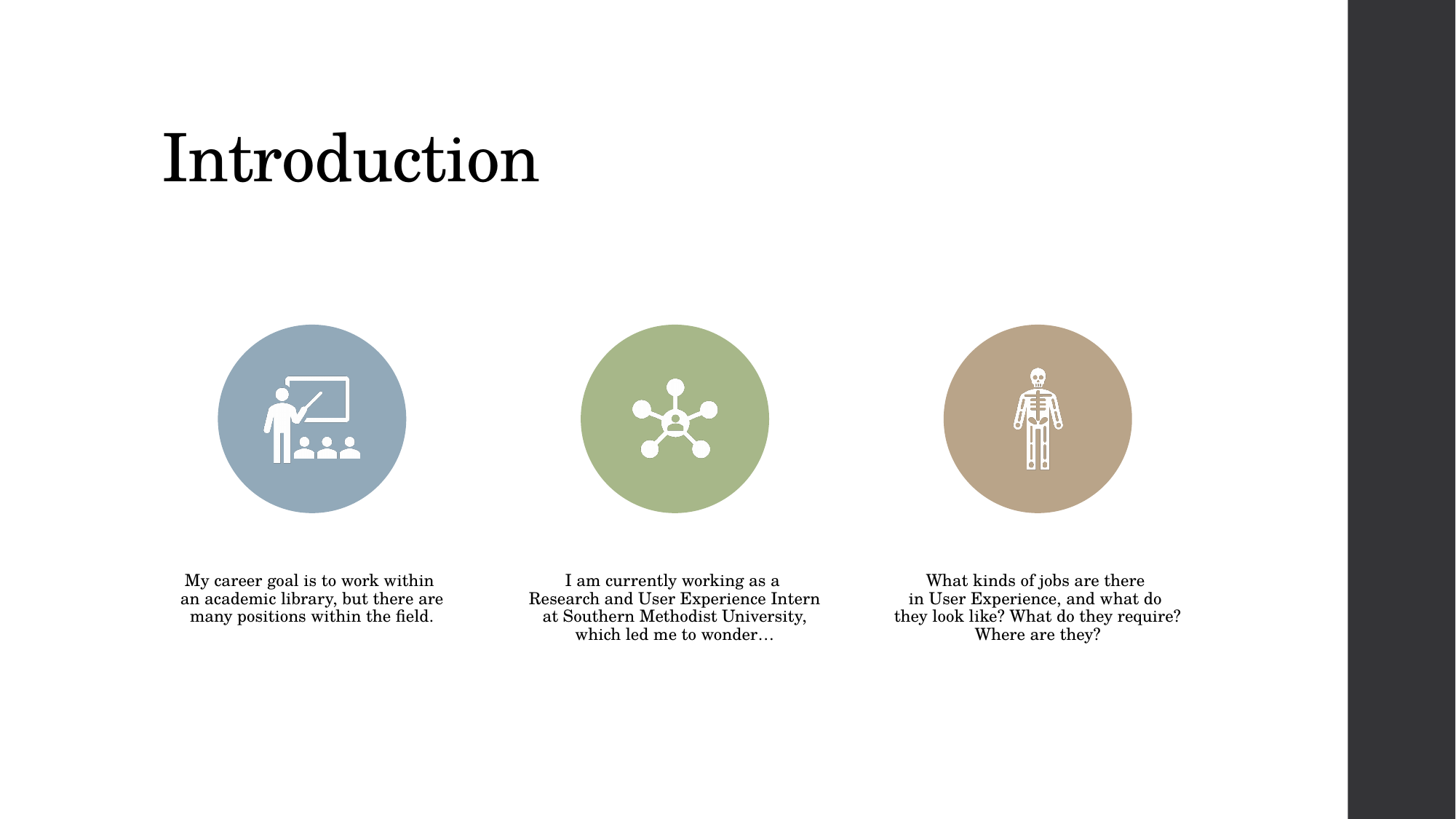

# Introduction
My career goal is to work within
an academic library, but there are many positions within the field.
I am currently working as a
Research and User Experience Intern at Southern Methodist University, which led me to wonder…
What kinds of jobs are there
in User Experience, and what do
they look like? What do they require? Where are they?